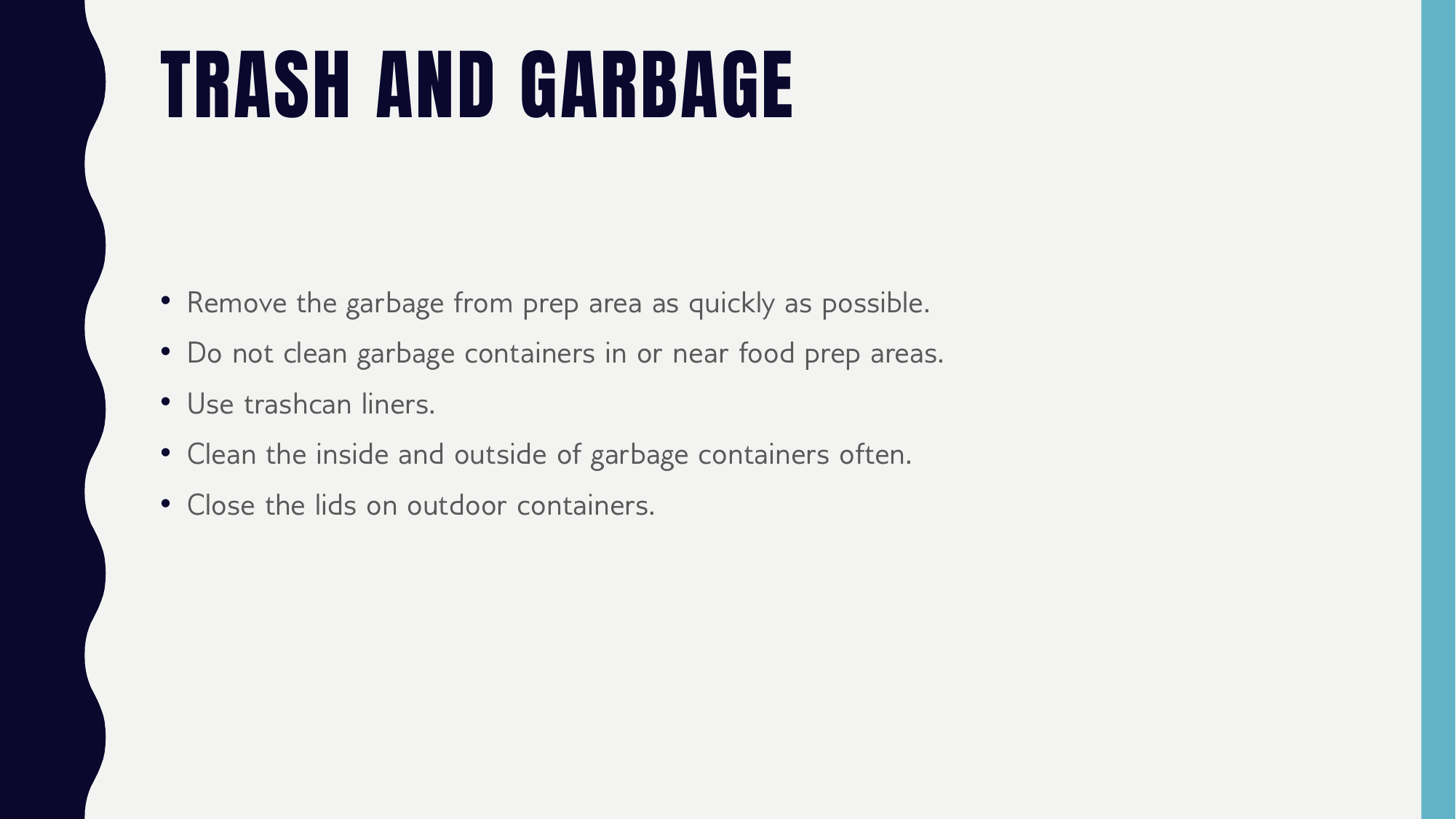

# Trash and Garbage
Remove the garbage from prep area as quickly as possible.
Do not clean garbage containers in or near food prep areas.
Use trashcan liners.
Clean the inside and outside of garbage containers often.
Close the lids on outdoor containers.